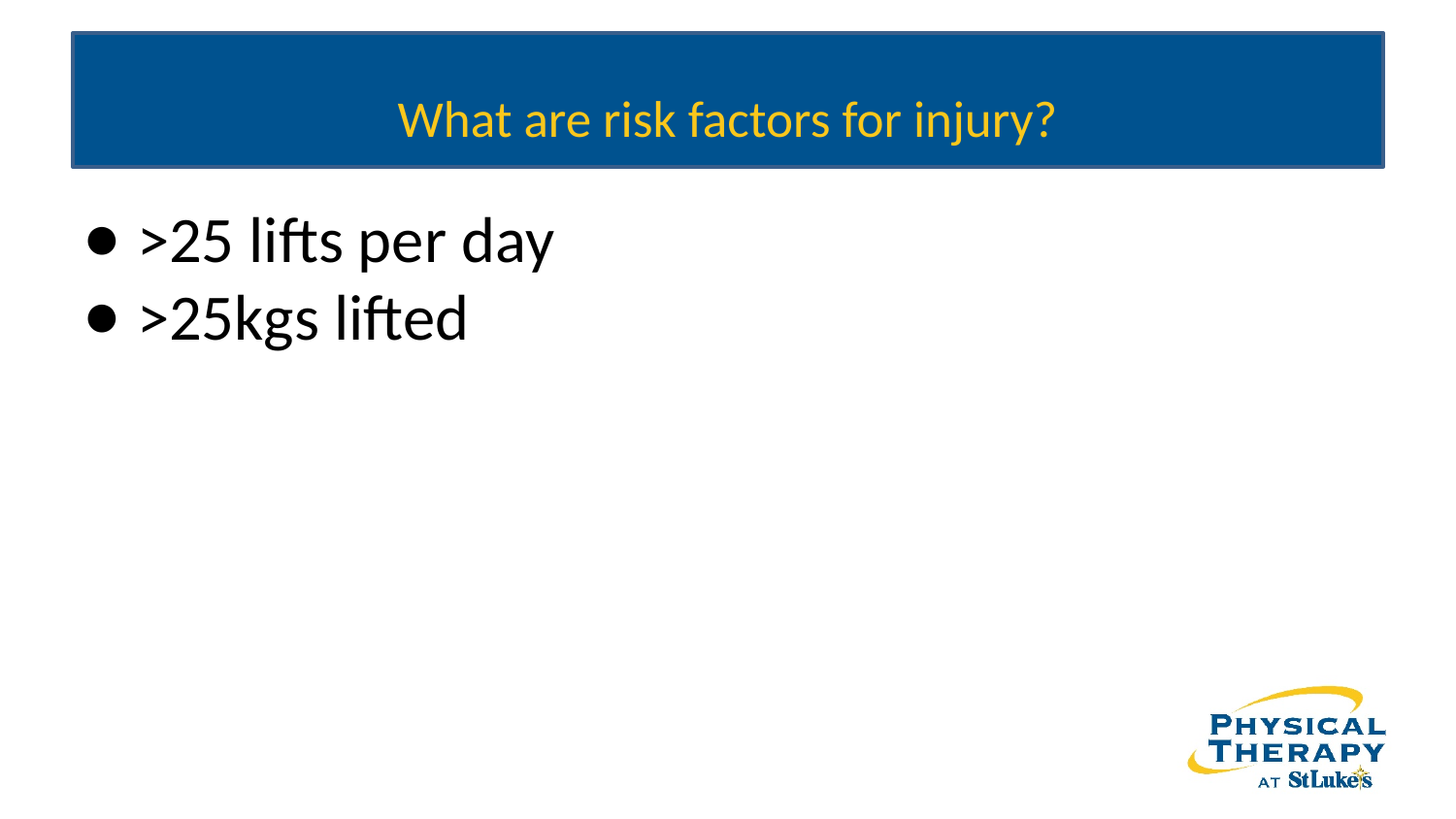

# What are risk factors for injury?
>25 lifts per day
>25kgs lifted